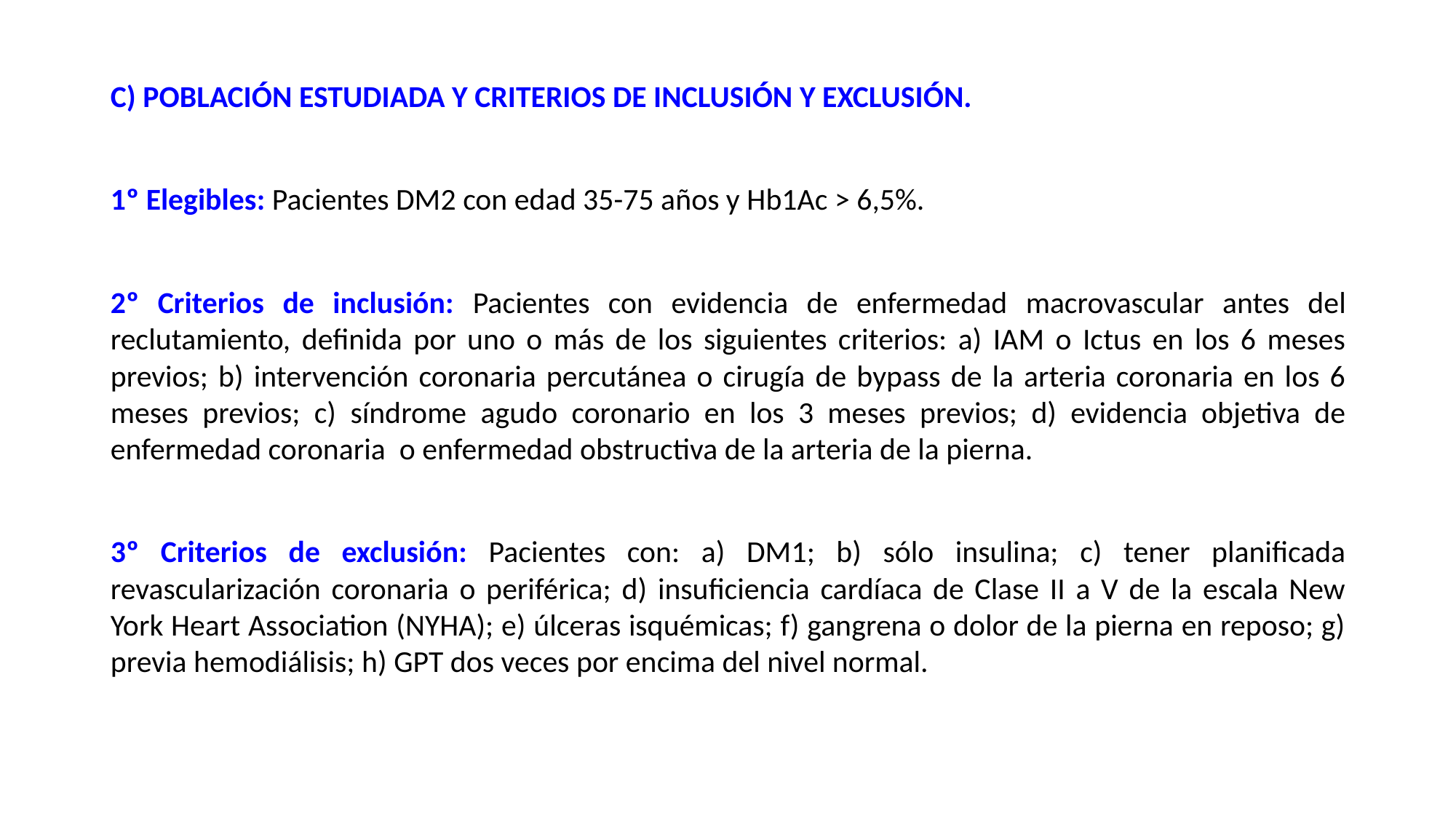

C) POBLACIÓN ESTUDIADA Y CRITERIOS DE INCLUSIÓN Y EXCLUSIÓN.

1º Elegibles: Pacientes DM2 con edad 35-75 años y Hb1Ac > 6,5%.

2º Criterios de inclusión: Pacientes con evidencia de enfermedad macrovascular antes del reclutamiento, definida por uno o más de los siguientes criterios: a) IAM o Ictus en los 6 meses previos; b) intervención coronaria percutánea o cirugía de bypass de la arteria coronaria en los 6 meses previos; c) síndrome agudo coronario en los 3 meses previos; d) evidencia objetiva de enfermedad coronaria  o enfermedad obstructiva de la arteria de la pierna.

3º Criterios de exclusión: Pacientes con: a) DM1; b) sólo insulina; c) tener planificada revascularización coronaria o periférica; d) insuficiencia cardíaca de Clase II a V de la escala New York Heart Association (NYHA); e) úlceras isquémicas; f) gangrena o dolor de la pierna en reposo; g) previa hemodiálisis; h) GPT dos veces por encima del nivel normal.